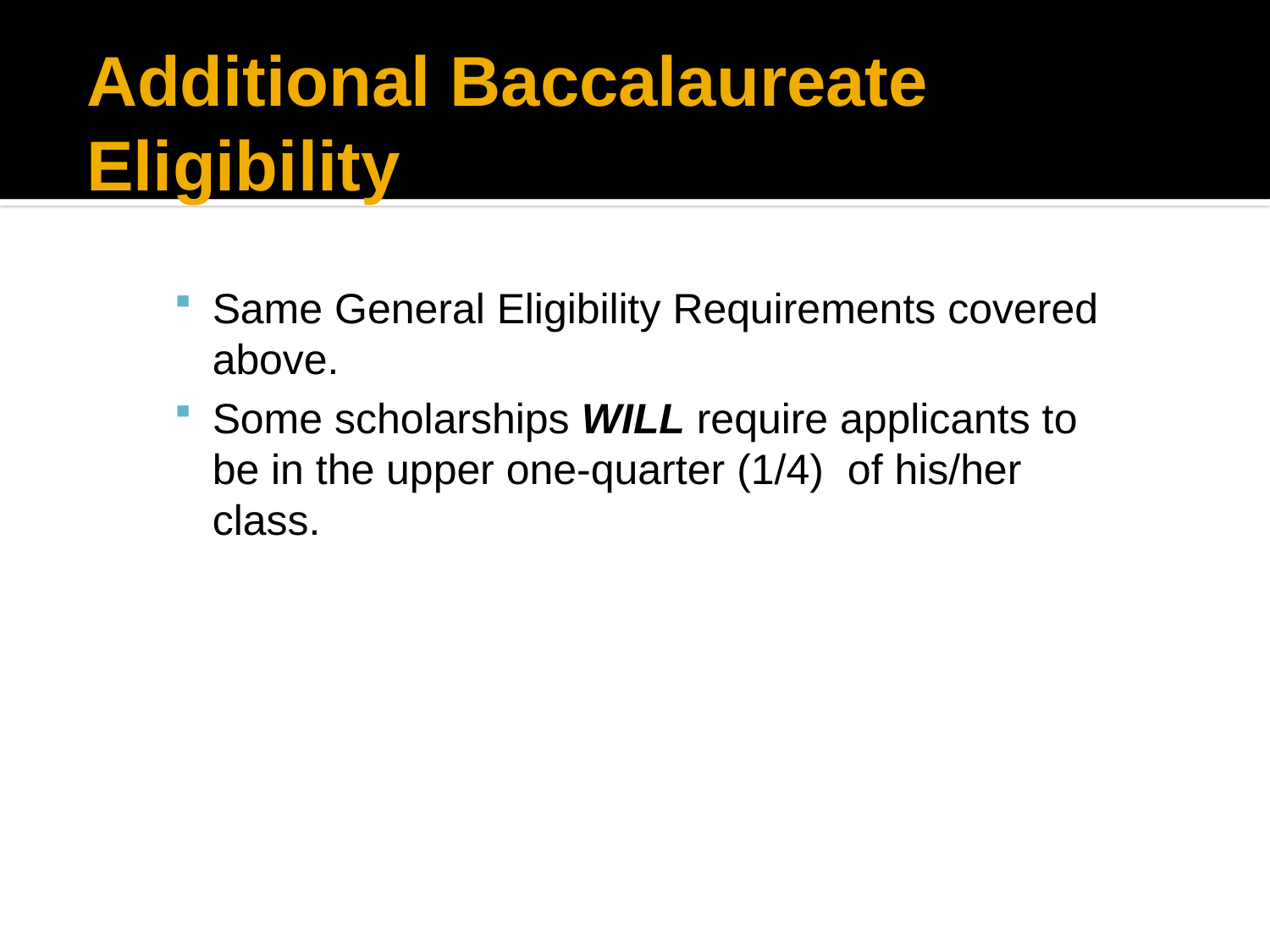

Additional Baccalaureate Eligibility

Same General Eligibility Requirements covered above.
Some scholarships WILL require applicants to be in the upper one-quarter (1/4)  of his/her class.